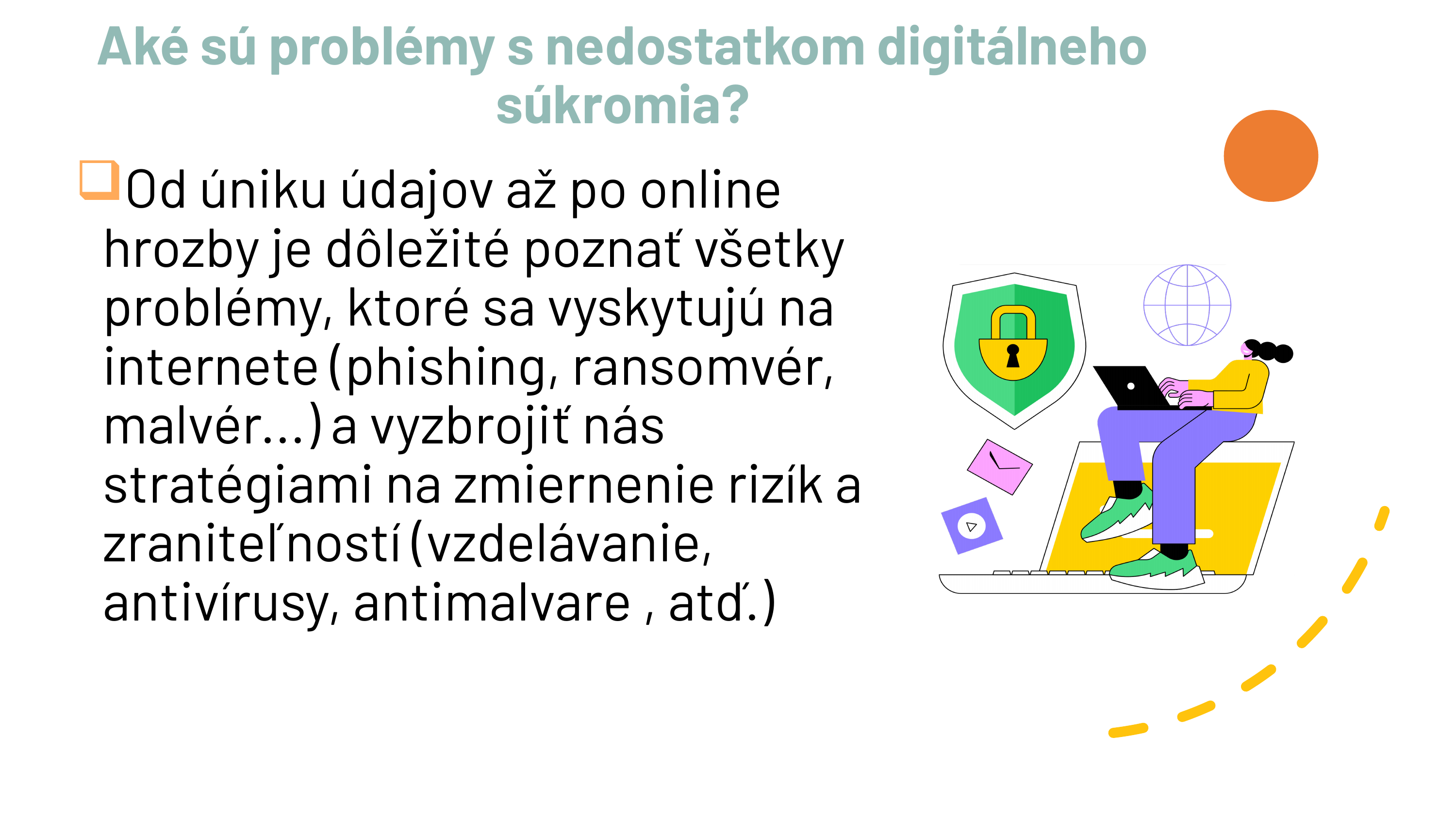

# Aké sú problémy s nedostatkom digitálneho súkromia?

Od úniku údajov až po online hrozby je dôležité poznať všetky problémy, ktoré sa vyskytujú na internete (phishing, ransomvér, malvér...) a vyzbrojiť nás stratégiami na zmiernenie rizík a zraniteľností (vzdelávanie, antivírusy, antimalvare , atď.)